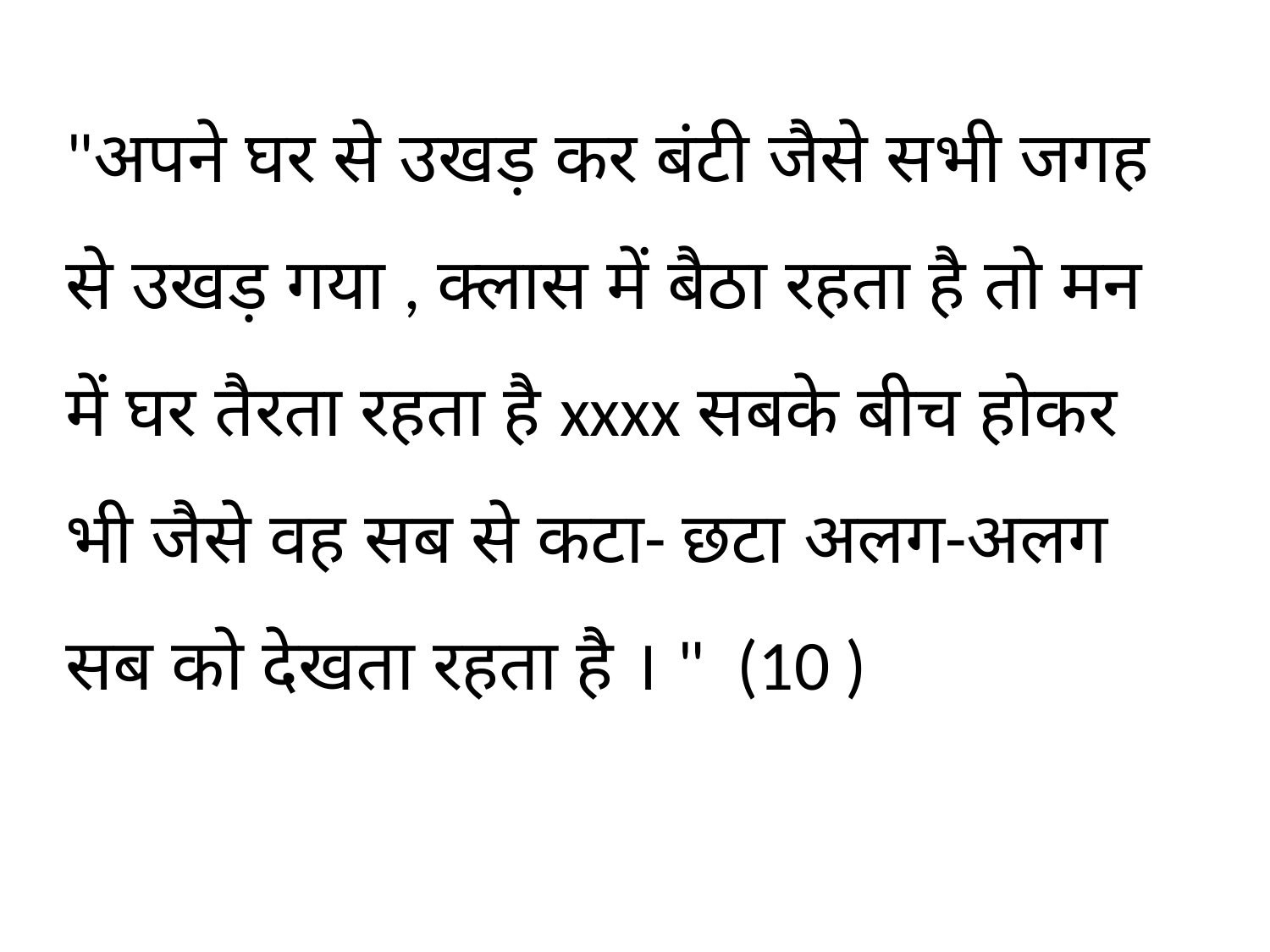

"अपने घर से उखड़ कर बंटी जैसे सभी जगह से उखड़ गया , क्लास में बैठा रहता है तो मन में घर तैरता रहता है xxxx सबके बीच होकर भी जैसे वह सब से कटा- छटा अलग-अलग सब को देखता रहता है । "  (10 )